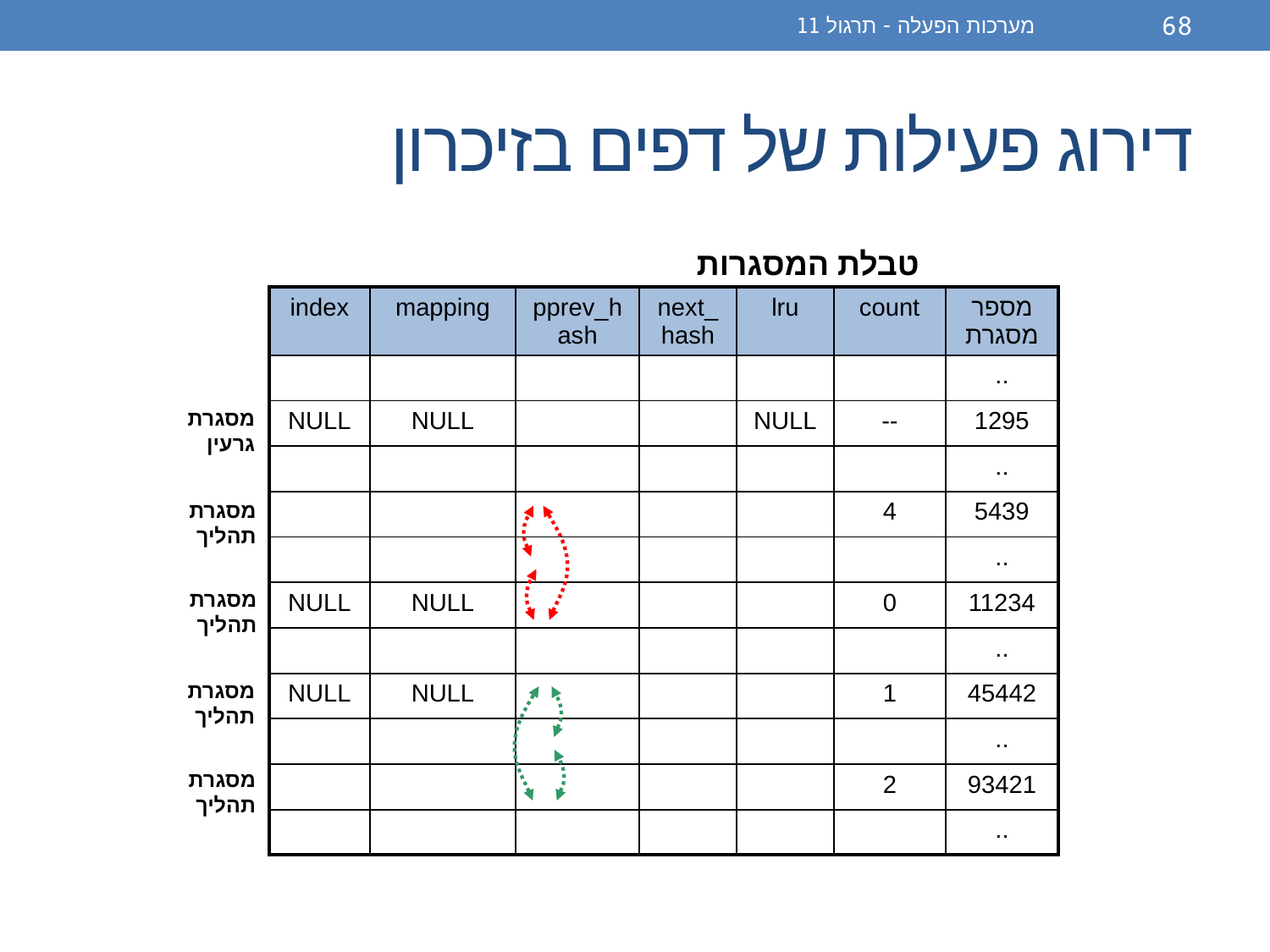

מערכות הפעלה - תרגול 11
68
# דירוג פעילות של דפים בזיכרון
טבלת המסגרות
| index | mapping | pprev\_hash | next\_hash | lru | count | מספר מסגרת |
| --- | --- | --- | --- | --- | --- | --- |
|  |  |  |  |  |  | .. |
| NULL | NULL |  |  | NULL | -- | 1295 |
|  |  |  |  |  |  | .. |
|  |  |  |  |  | 4 | 5439 |
|  |  |  |  |  |  | .. |
| NULL | NULL |  |  |  | 0 | 11234 |
|  |  |  |  |  |  | .. |
| NULL | NULL |  |  |  | 1 | 45442 |
|  |  |  |  |  |  | .. |
|  |  |  |  |  | 2 | 93421 |
|  |  |  |  |  |  | .. |
מסגרת
גרעין
מסגרת
תהליך

מסגרת
תהליך
מסגרת
תהליך

מסגרת
תהליך